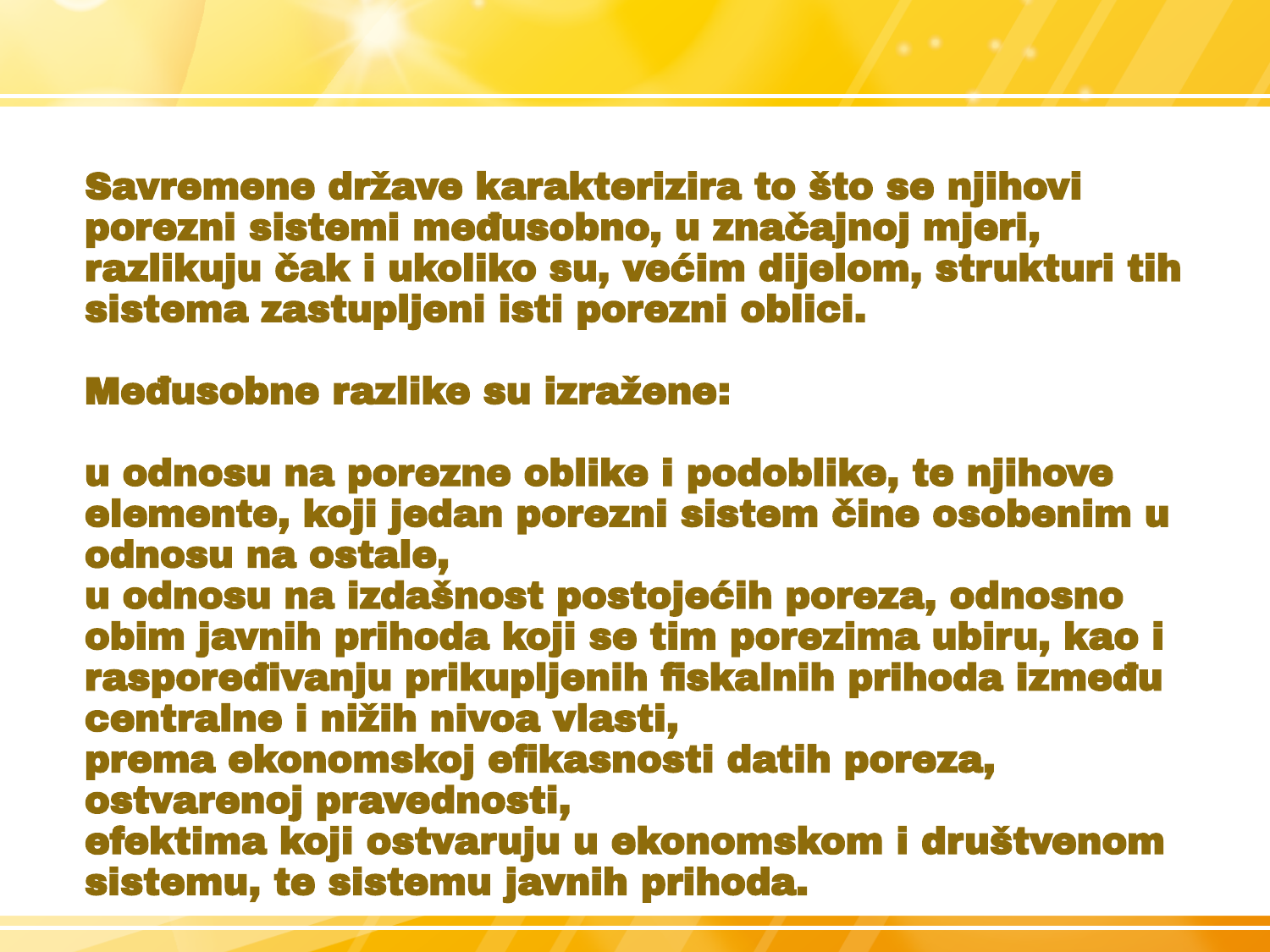

# Savremene države karakterizira to što se njihovi porezni sistemi međusobno, u značajnoj mjeri, razlikuju čak i ukoliko su, većim dijelom, strukturi tih sistema zastupljeni isti porezni oblici. Međusobne razlike su izražene: u odnosu na porezne oblike i podoblike, te njihove elemente, koji jedan porezni sistem čine osobenim u odnosu na ostale, u odnosu na izdašnost postojećih poreza, odnosno obim javnih prihoda koji se tim porezima ubiru, kao i raspoređivanju prikupljenih fiskalnih prihoda između centralne i nižih nivoa vlasti, prema ekonomskoj efikasnosti datih poreza, ostvarenoj pravednosti, efektima koji ostvaruju u ekonomskom i društvenom sistemu, te sistemu javnih prihoda.